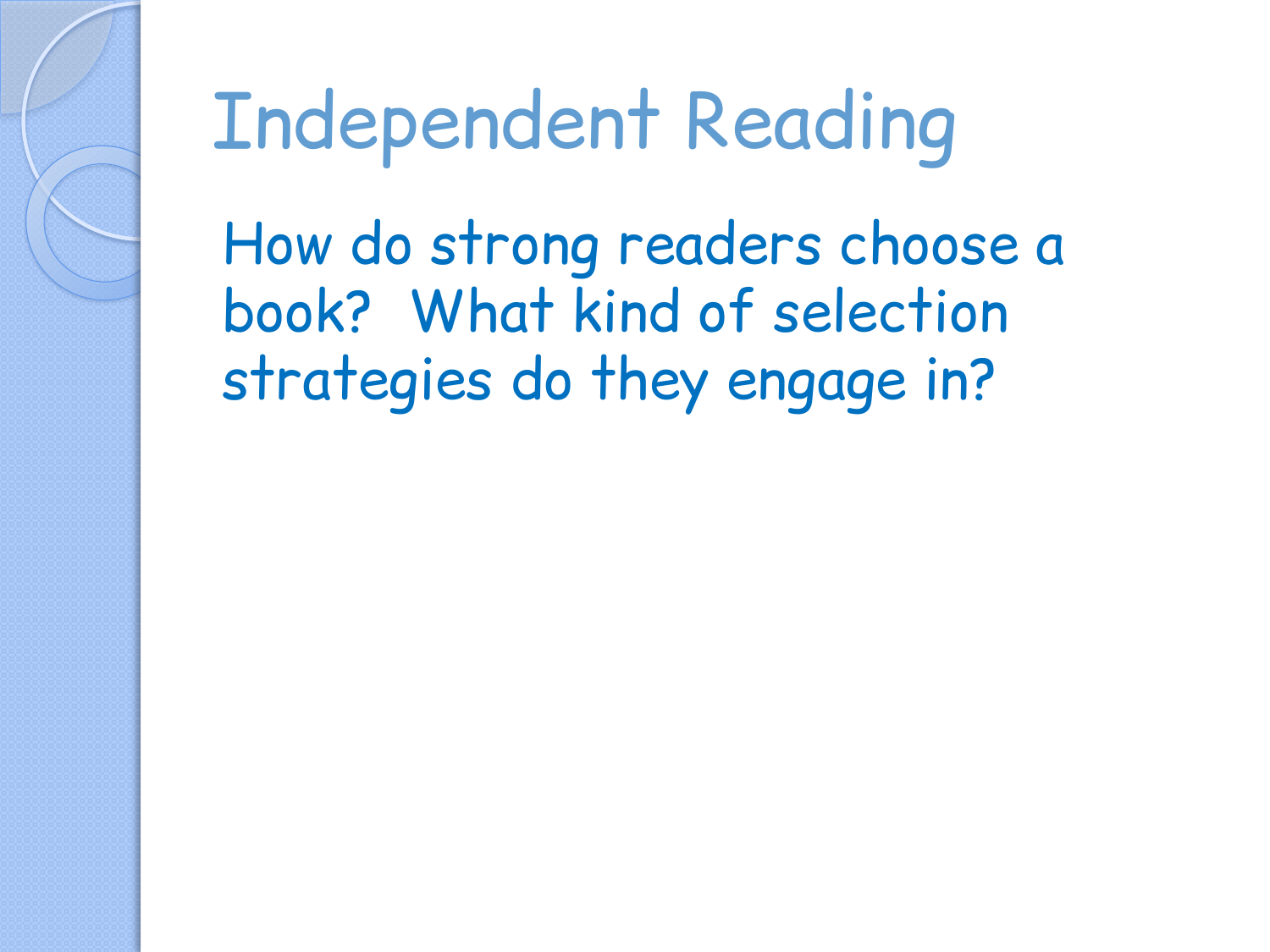

# Independent Reading
How do strong readers choose a book?  What kind of selection strategies do they engage in?